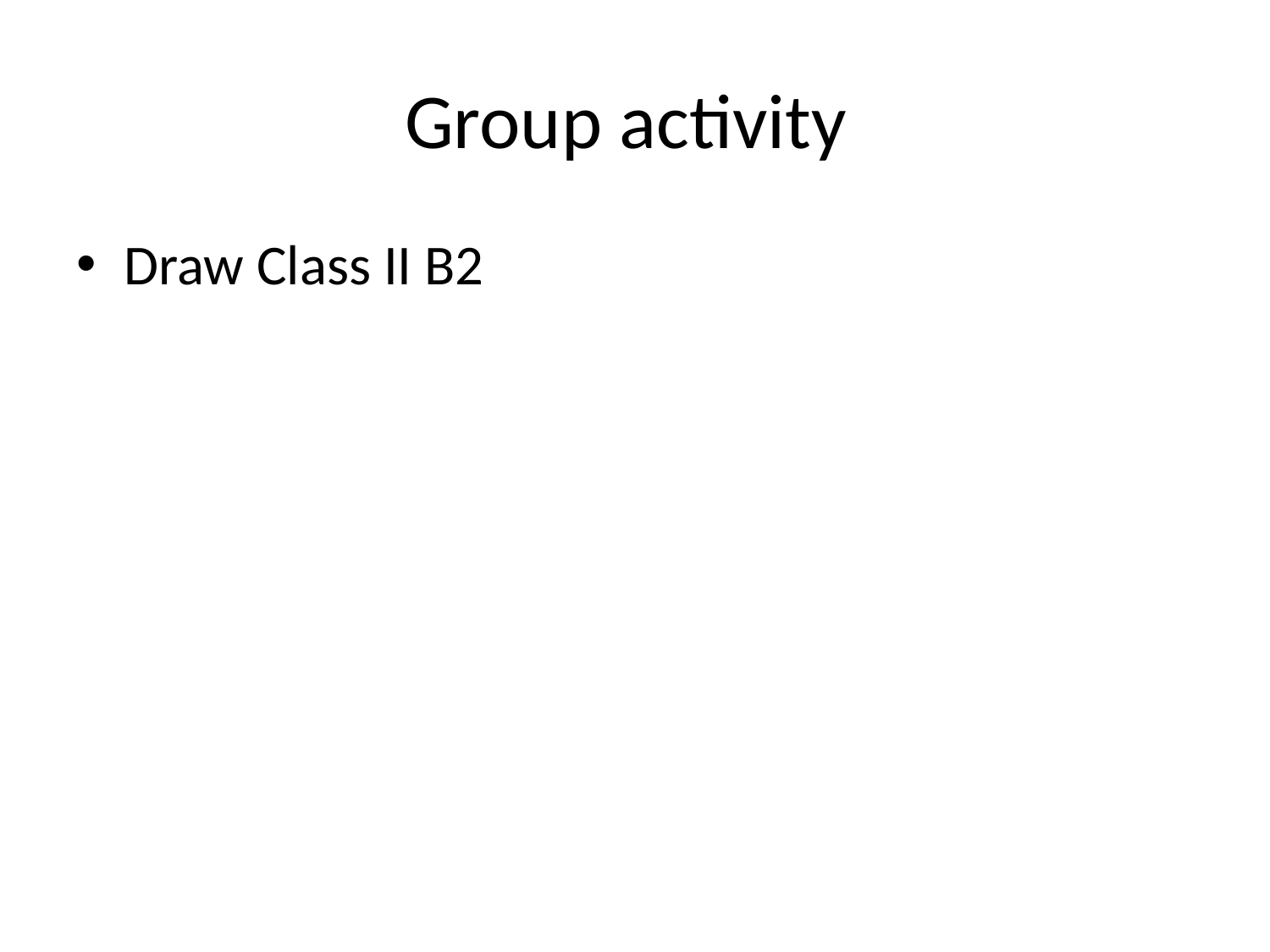

# Group activity
Draw Class II B2